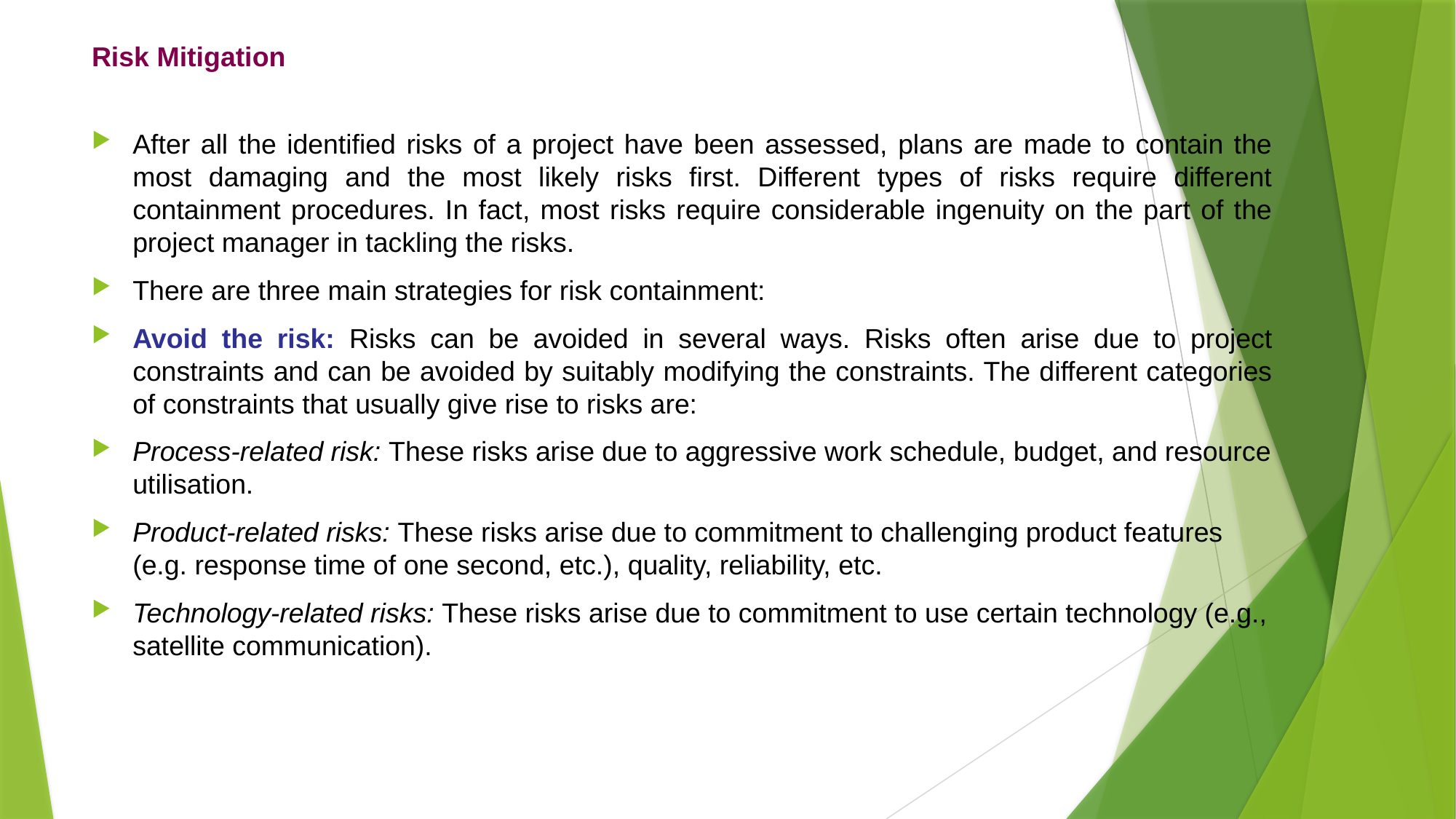

# Risk Mitigation
After all the identified risks of a project have been assessed, plans are made to contain the most damaging and the most likely risks first. Different types of risks require different containment procedures. In fact, most risks require considerable ingenuity on the part of the project manager in tackling the risks.
There are three main strategies for risk containment:
Avoid the risk: Risks can be avoided in several ways. Risks often arise due to project constraints and can be avoided by suitably modifying the constraints. The different categories of constraints that usually give rise to risks are:
Process-related risk: These risks arise due to aggressive work schedule, budget, and resource utilisation.
Product-related risks: These risks arise due to commitment to challenging product features (e.g. response time of one second, etc.), quality, reliability, etc.
Technology-related risks: These risks arise due to commitment to use certain technology (e.g., satellite communication).